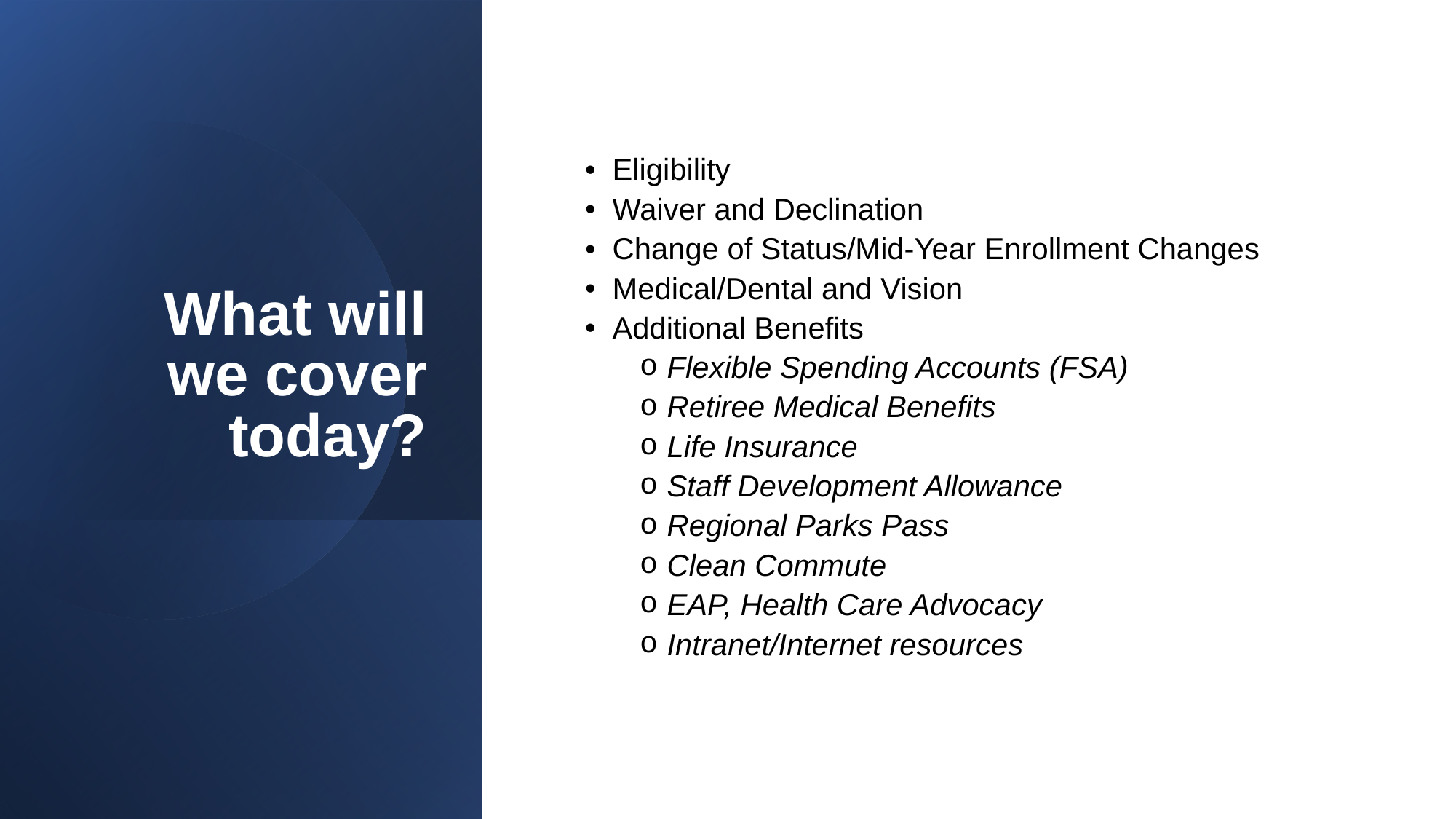

# What will we cover today?
Eligibility
Waiver and Declination
Change of Status/Mid-Year Enrollment Changes
Medical/Dental and Vision
Additional Benefits
Flexible Spending Accounts (FSA)
Retiree Medical Benefits
Life Insurance
Staff Development Allowance
Regional Parks Pass
Clean Commute
EAP, Health Care Advocacy
Intranet/Internet resources